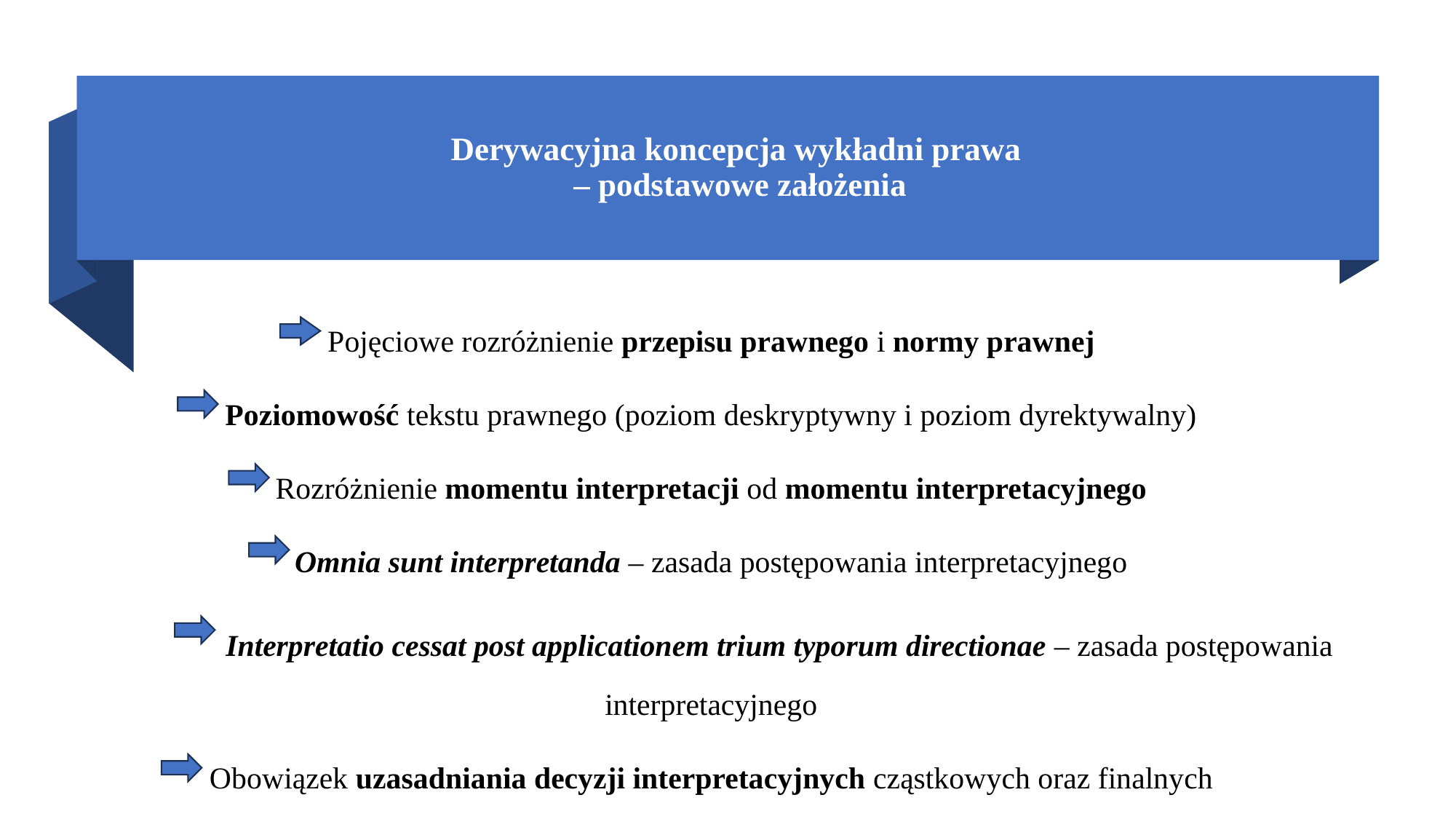

# Derywacyjna koncepcja wykładni prawa – podstawowe założenia

Pojęciowe rozróżnienie przepisu prawnego i normy prawnej
Poziomowość tekstu prawnego (poziom deskryptywny i poziom dyrektywalny)
Rozróżnienie momentu interpretacji od momentu interpretacyjnego
Omnia sunt interpretanda – zasada postępowania interpretacyjnego
               Interpretatio cessat post applicationem trium typorum directionae – zasada postępowania interpretacyjnego
Obowiązek uzasadniania decyzji interpretacyjnych cząstkowych oraz finalnych